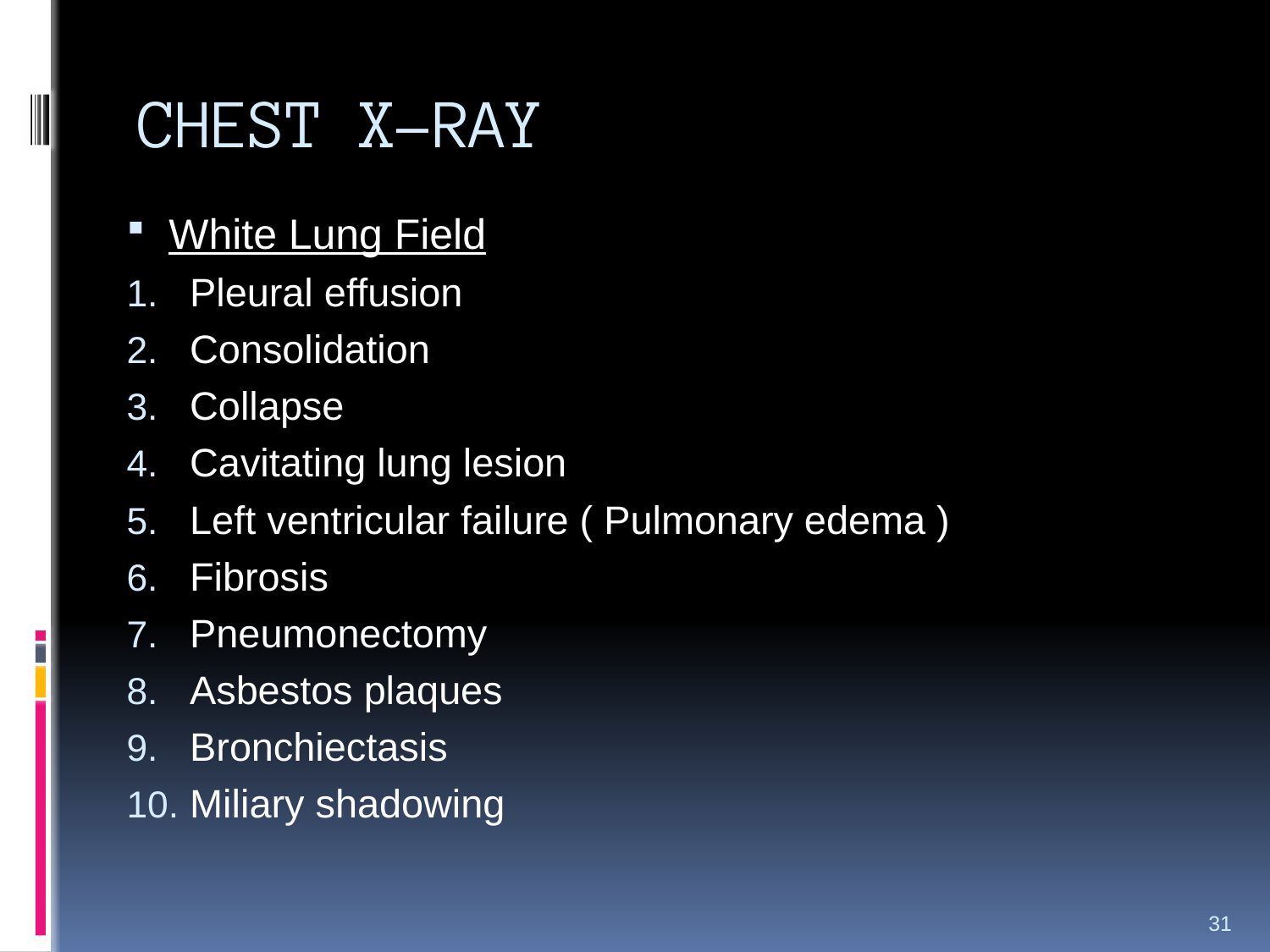

# CHEST X-RAY
White Lung Field
Pleural effusion
Consolidation
Collapse
Cavitating lung lesion
Left ventricular failure ( Pulmonary edema )
Fibrosis
Pneumonectomy
Asbestos plaques
Bronchiectasis
Miliary shadowing
31